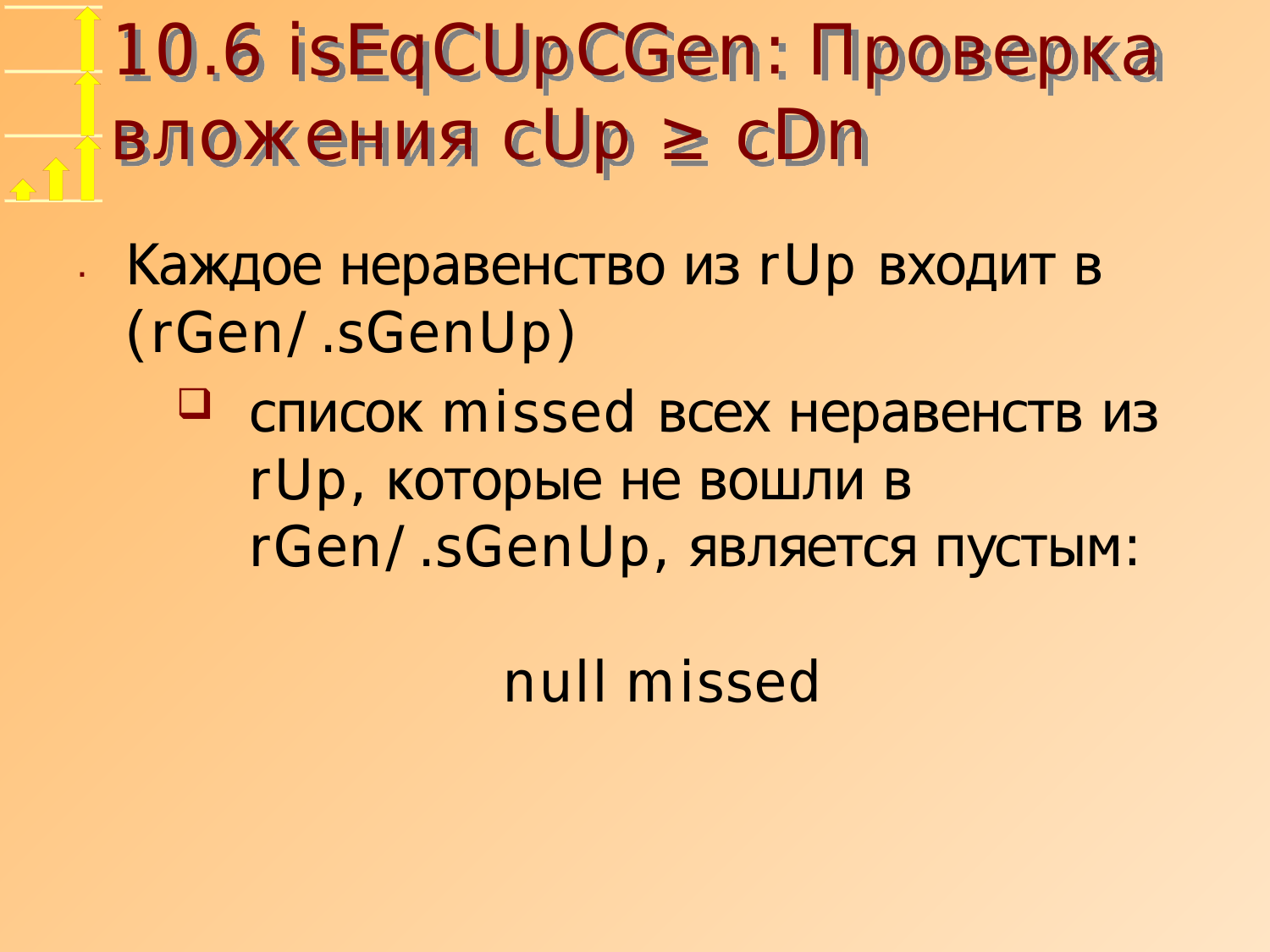

# 10.6 isEqCUpCGen: Проверка вложения cUp ≥ cDn
Каждое неравенство из rUp входит в (rGen/.sGenUp)
список missed всех неравенств из rUp, которые не вошли в rGen/.sGenUp, является пустым:
		null missed